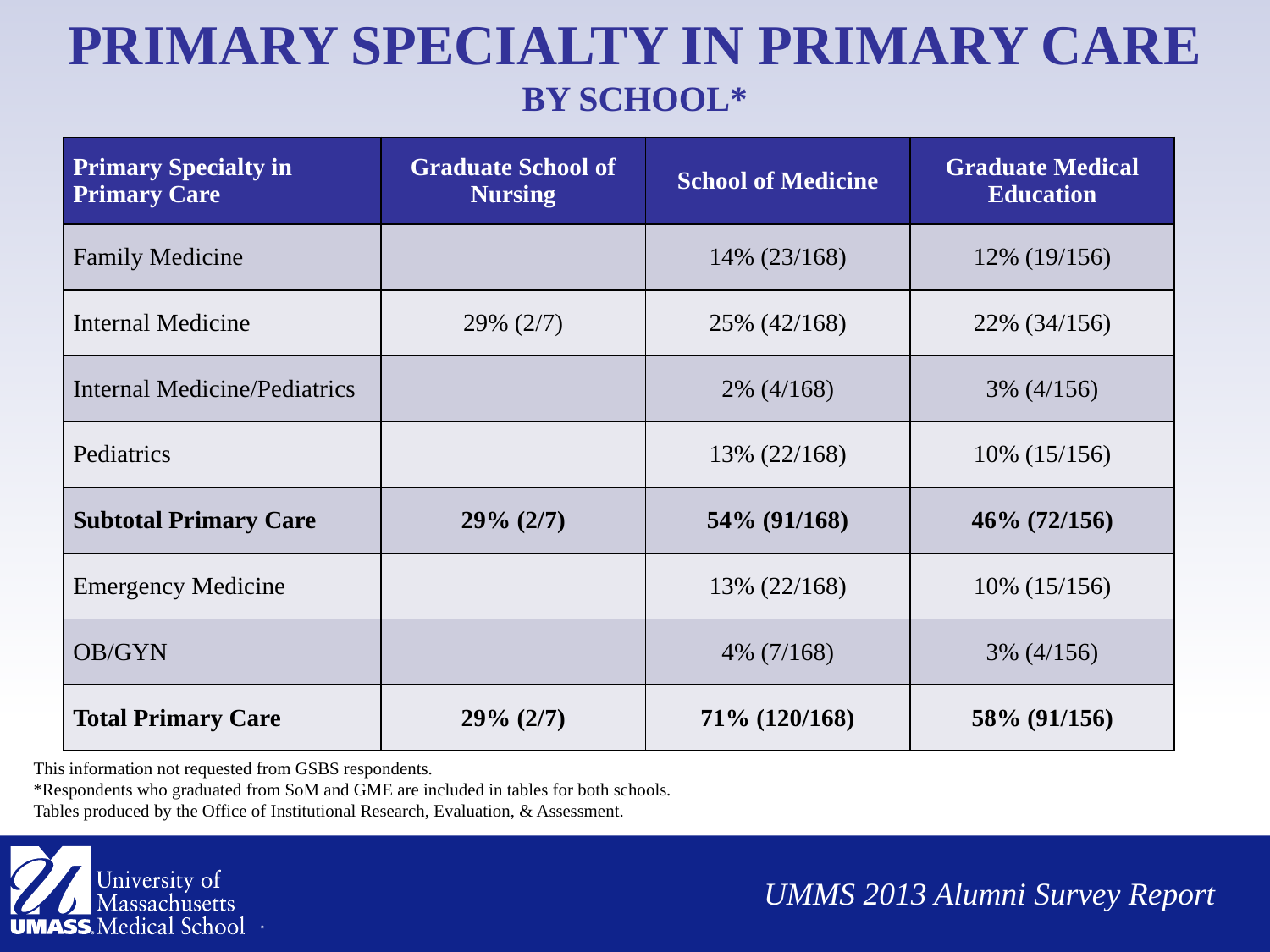

# Primary Specialty in Primary Care By School*
| Primary Specialty in Primary Care | Graduate School of Nursing | School of Medicine | Graduate Medical Education |
| --- | --- | --- | --- |
| Family Medicine |  | 14% (23/168) | 12% (19/156) |
| Internal Medicine | 29% (2/7) | 25% (42/168) | 22% (34/156) |
| Internal Medicine/Pediatrics |  | 2% (4/168) | 3% (4/156) |
| Pediatrics |  | 13% (22/168) | 10% (15/156) |
| Subtotal Primary Care | 29% (2/7) | 54% (91/168) | 46% (72/156) |
| Emergency Medicine |  | 13% (22/168) | 10% (15/156) |
| OB/GYN |  | 4% (7/168) | 3% (4/156) |
| Total Primary Care | 29% (2/7) | 71% (120/168) | 58% (91/156) |
This information not requested from GSBS respondents.
*Respondents who graduated from SoM and GME are included in tables for both schools.
Tables produced by the Office of Institutional Research, Evaluation, & Assessment.
UMMS 2013 Alumni Survey Report